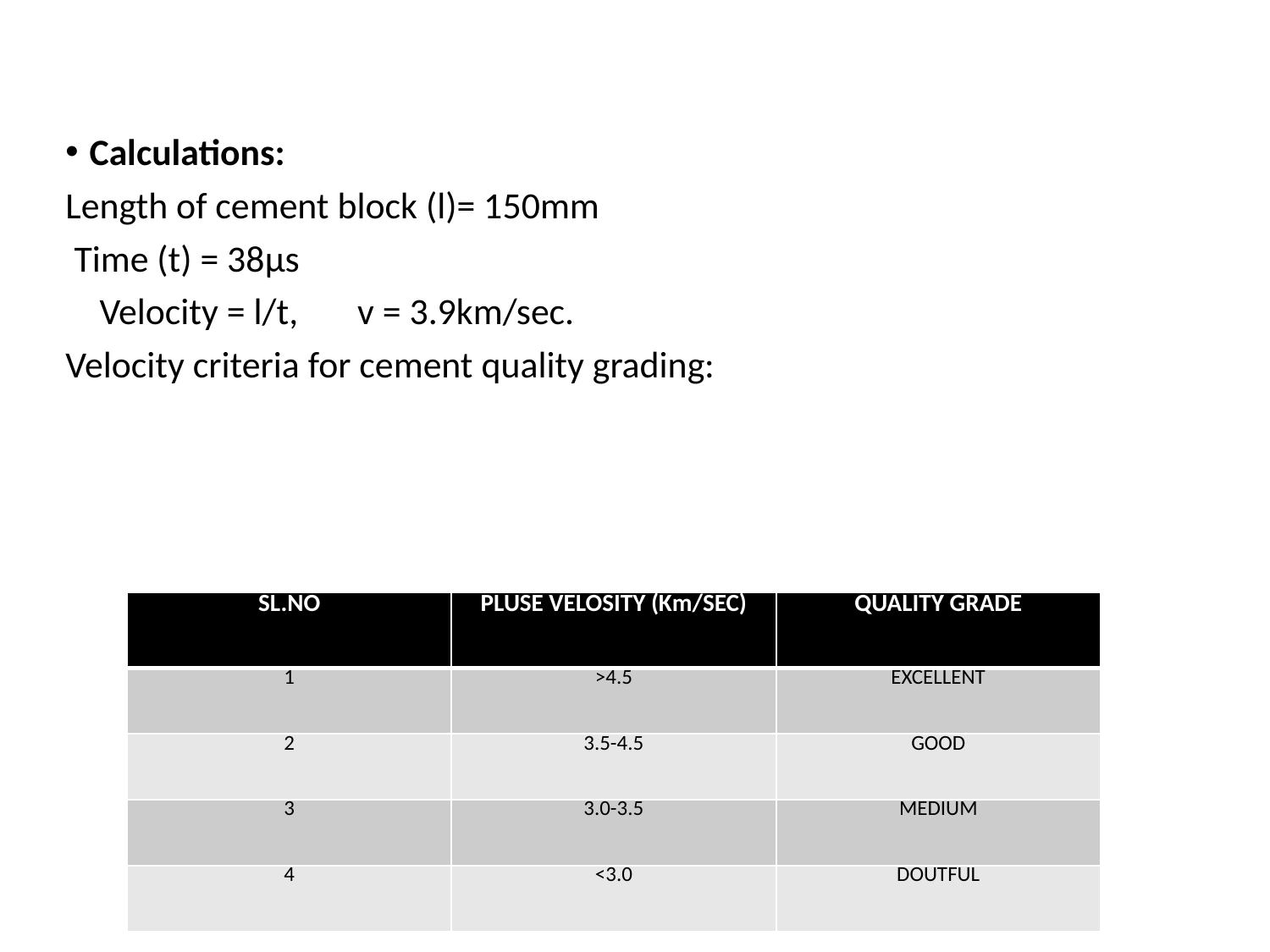

#
Calculations:
Length of cement block (l)= 150mm
 Time (t) = 38µs
    Velocity = l/t,       v = 3.9km/sec.
Velocity criteria for cement quality grading:

| SL.NO | PLUSE VELOSITY (Km/SEC) | QUALITY GRADE |
| --- | --- | --- |
| 1 | >4.5 | EXCELLENT |
| 2 | 3.5-4.5 | GOOD |
| 3 | 3.0-3.5 | MEDIUM |
| 4 | <3.0 | DOUTFUL |